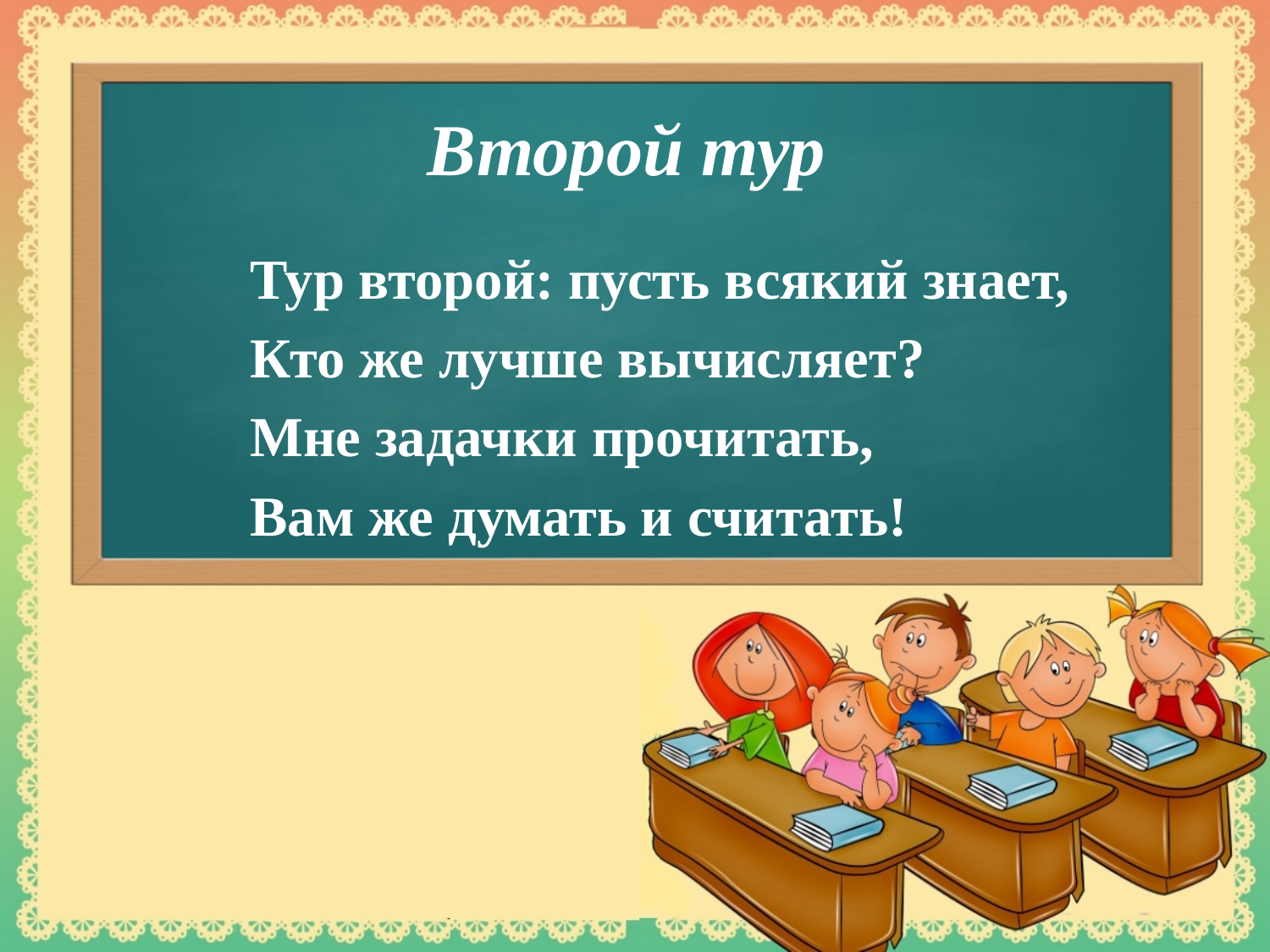

# Второй тур
   Тур второй: пусть всякий знает,
   Кто же лучше вычисляет?
   Мне задачки прочитать,
   Вам же думать и считать!